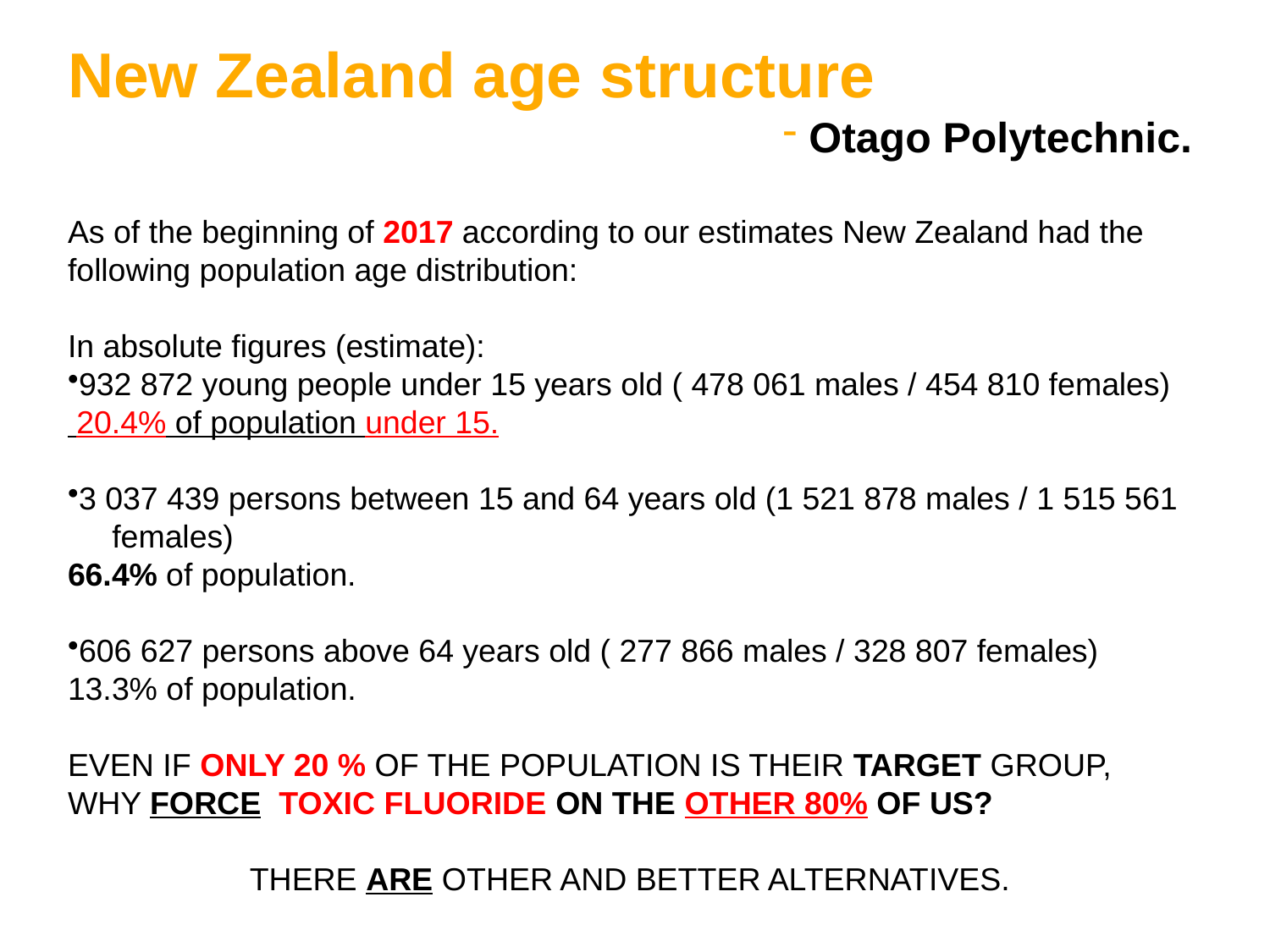

New Zealand age structure
 Otago Polytechnic.

As of the beginning of 2017 according to our estimates New Zealand had the following population age distribution:
In absolute figures (estimate):
932 872 young people under 15 years old ( 478 061 males / 454 810 females)
 20.4% of population under 15.

3 037 439 persons between 15 and 64 years old (1 521 878 males / 1 515 561       females)
66.4% of population.

606 627 persons above 64 years old ( 277 866 males / 328 807 females)
13.3% of population.

EVEN IF ONLY 20 % OF THE POPULATION IS THEIR TARGET GROUP, WHY FORCE  TOXIC FLUORIDE ON THE OTHER 80% OF US?

THERE ARE OTHER AND BETTER ALTERNATIVES.